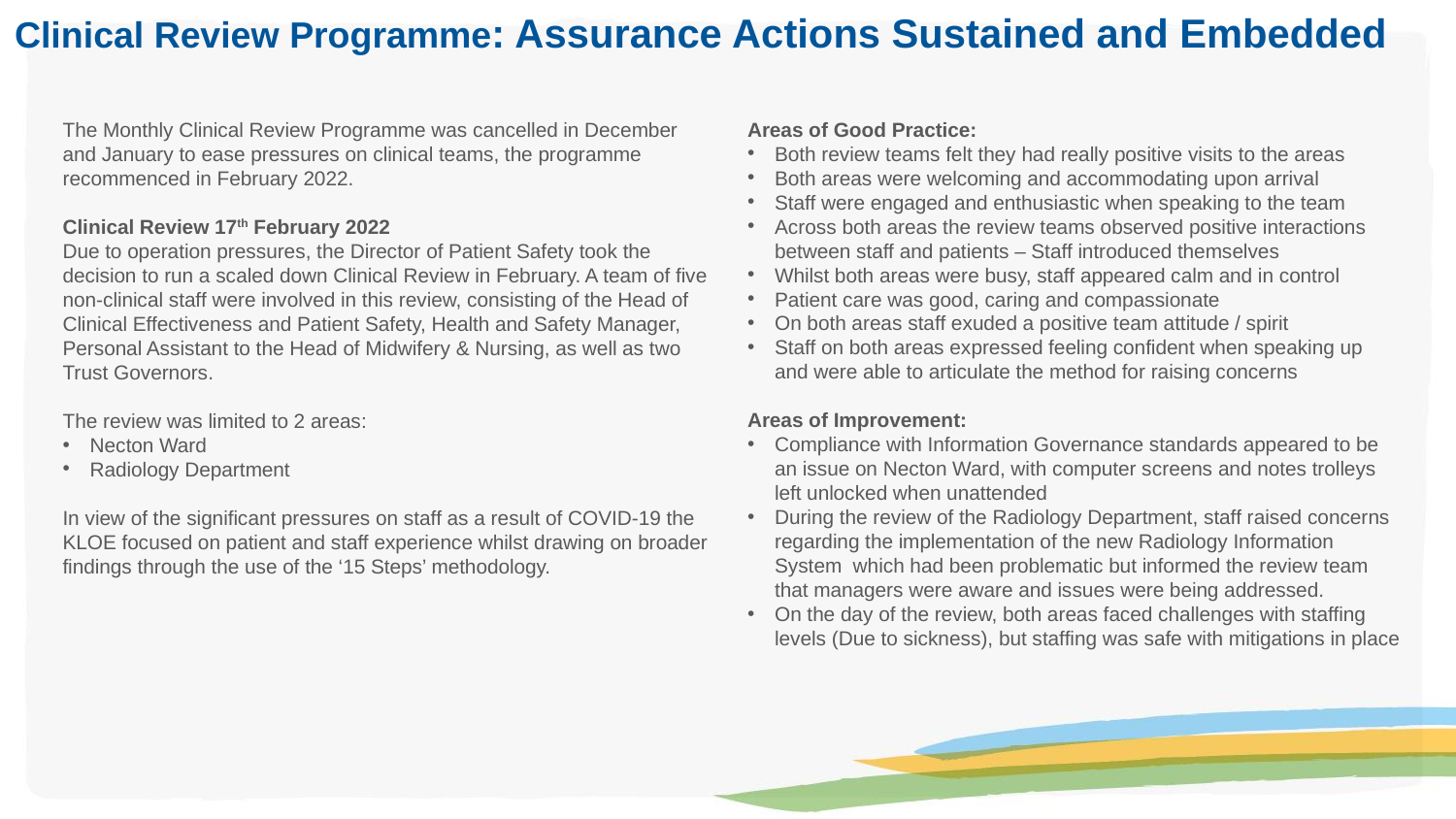

Clinical Review Programme: Assurance Actions Sustained and Embedded
Areas of Good Practice:
Both review teams felt they had really positive visits to the areas
Both areas were welcoming and accommodating upon arrival
Staff were engaged and enthusiastic when speaking to the team
Across both areas the review teams observed positive interactions between staff and patients – Staff introduced themselves
Whilst both areas were busy, staff appeared calm and in control
Patient care was good, caring and compassionate
On both areas staff exuded a positive team attitude / spirit
Staff on both areas expressed feeling confident when speaking up and were able to articulate the method for raising concerns

Areas of Improvement:
Compliance with Information Governance standards appeared to be an issue on Necton Ward, with computer screens and notes trolleys left unlocked when unattended
During the review of the Radiology Department, staff raised concerns regarding the implementation of the new Radiology Information System  which had been problematic but informed the review team that managers were aware and issues were being addressed.
On the day of the review, both areas faced challenges with staffing levels (Due to sickness), but staffing was safe with mitigations in place

The Monthly Clinical Review Programme was cancelled in December and January to ease pressures on clinical teams, the programme recommenced in February 2022.

Clinical Review 17th February 2022
Due to operation pressures, the Director of Patient Safety took the decision to run a scaled down Clinical Review in February. A team of five non-clinical staff were involved in this review, consisting of the Head of Clinical Effectiveness and Patient Safety, Health and Safety Manager, Personal Assistant to the Head of Midwifery & Nursing, as well as two Trust Governors.

The review was limited to 2 areas:
Necton Ward
Radiology Department

In view of the significant pressures on staff as a result of COVID-19 the KLOE focused on patient and staff experience whilst drawing on broader findings through the use of the ‘15 Steps’ methodology.